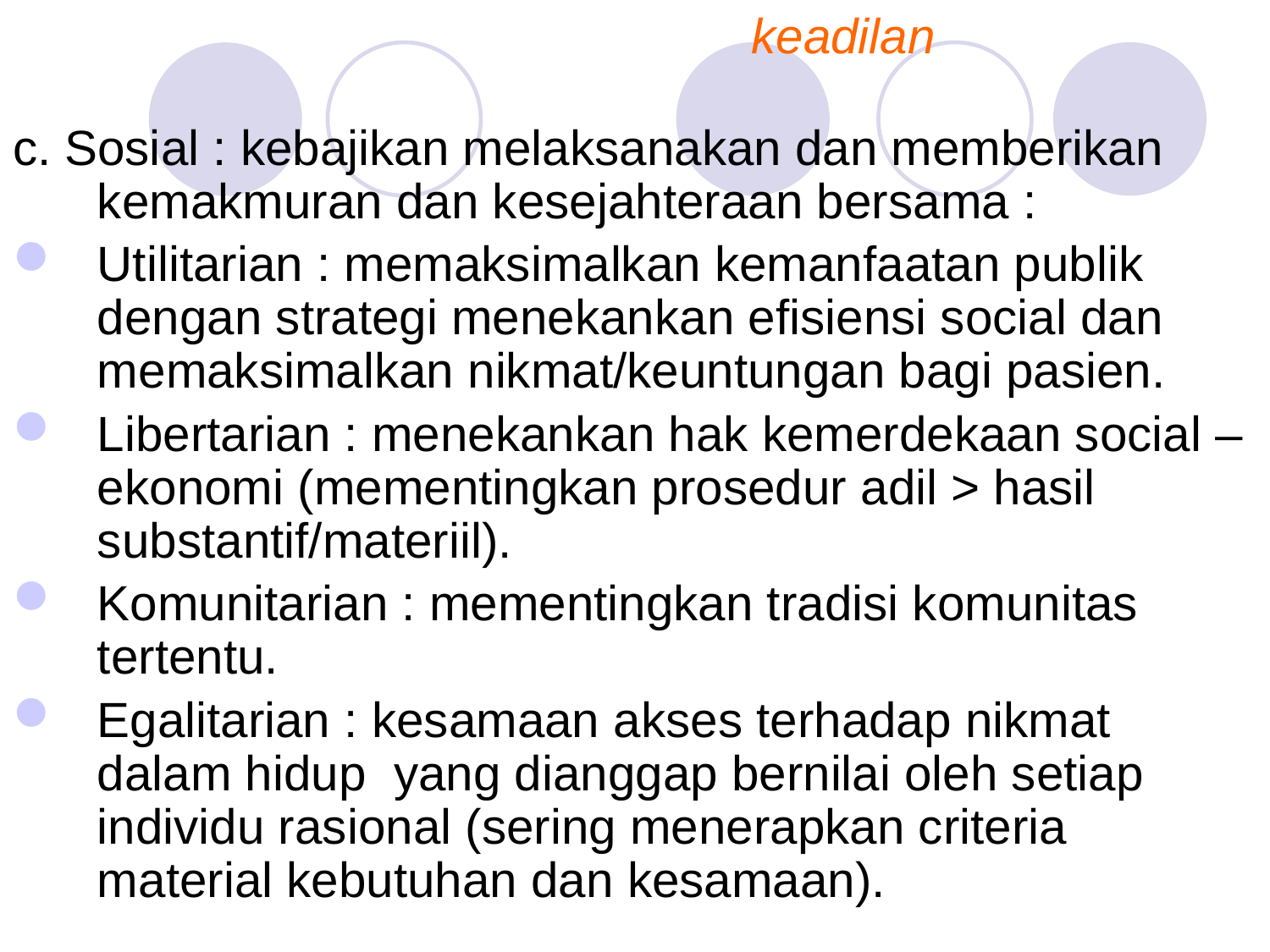

keadilan
c. Sosial : kebajikan melaksanakan dan memberikan kemakmuran dan kesejahteraan bersama :
Utilitarian : memaksimalkan kemanfaatan publik dengan strategi menekankan efisiensi social dan memaksimalkan nikmat/keuntungan bagi pasien.
Libertarian : menekankan hak kemerdekaan social – ekonomi (mementingkan prosedur adil > hasil substantif/materiil).
Komunitarian : mementingkan tradisi komunitas tertentu.
Egalitarian : kesamaan akses terhadap nikmat dalam hidup  yang dianggap bernilai oleh setiap individu rasional (sering menerapkan criteria material kebutuhan dan kesamaan).